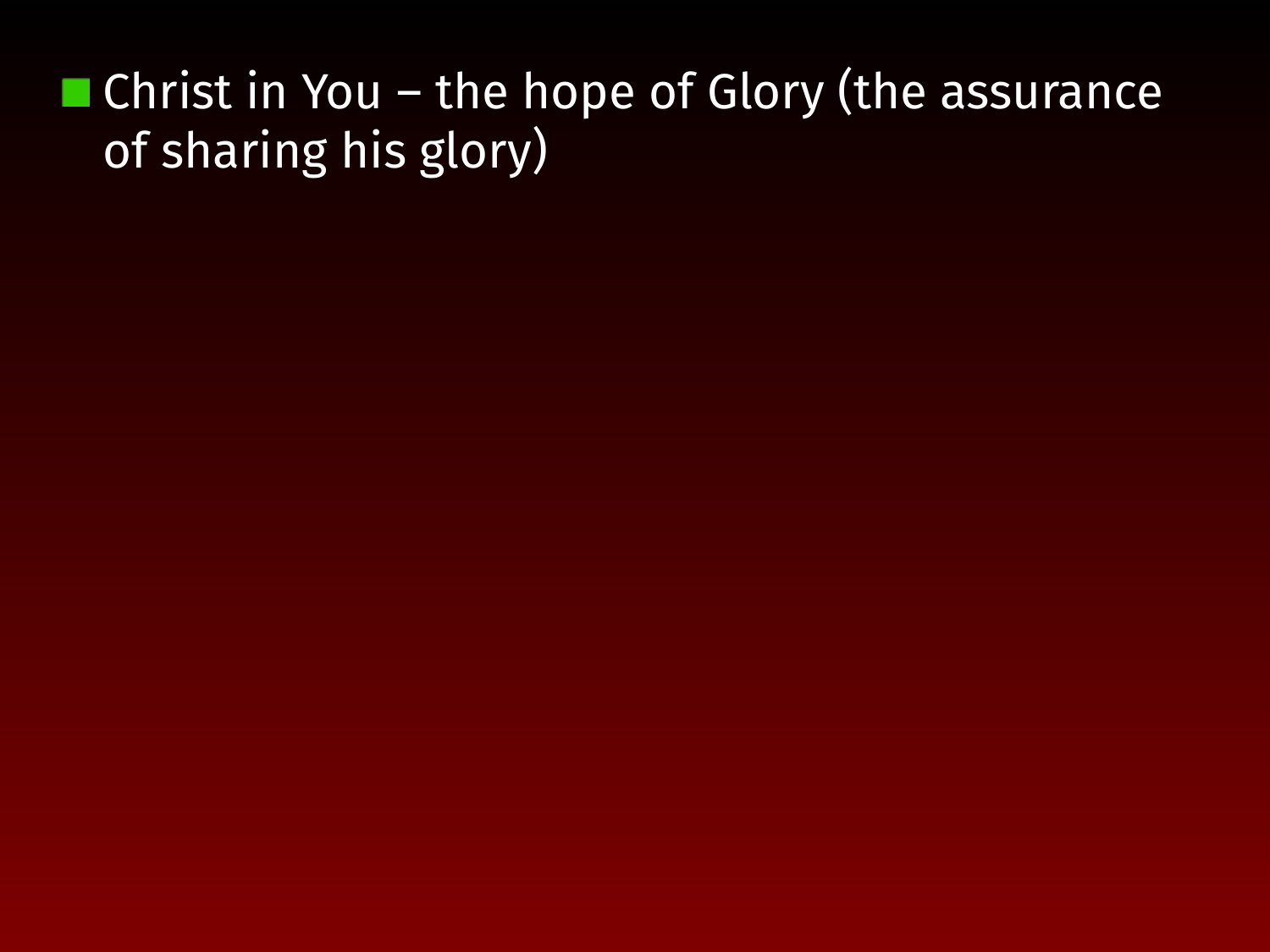

Christ in You – the hope of Glory (the assurance of sharing his glory)